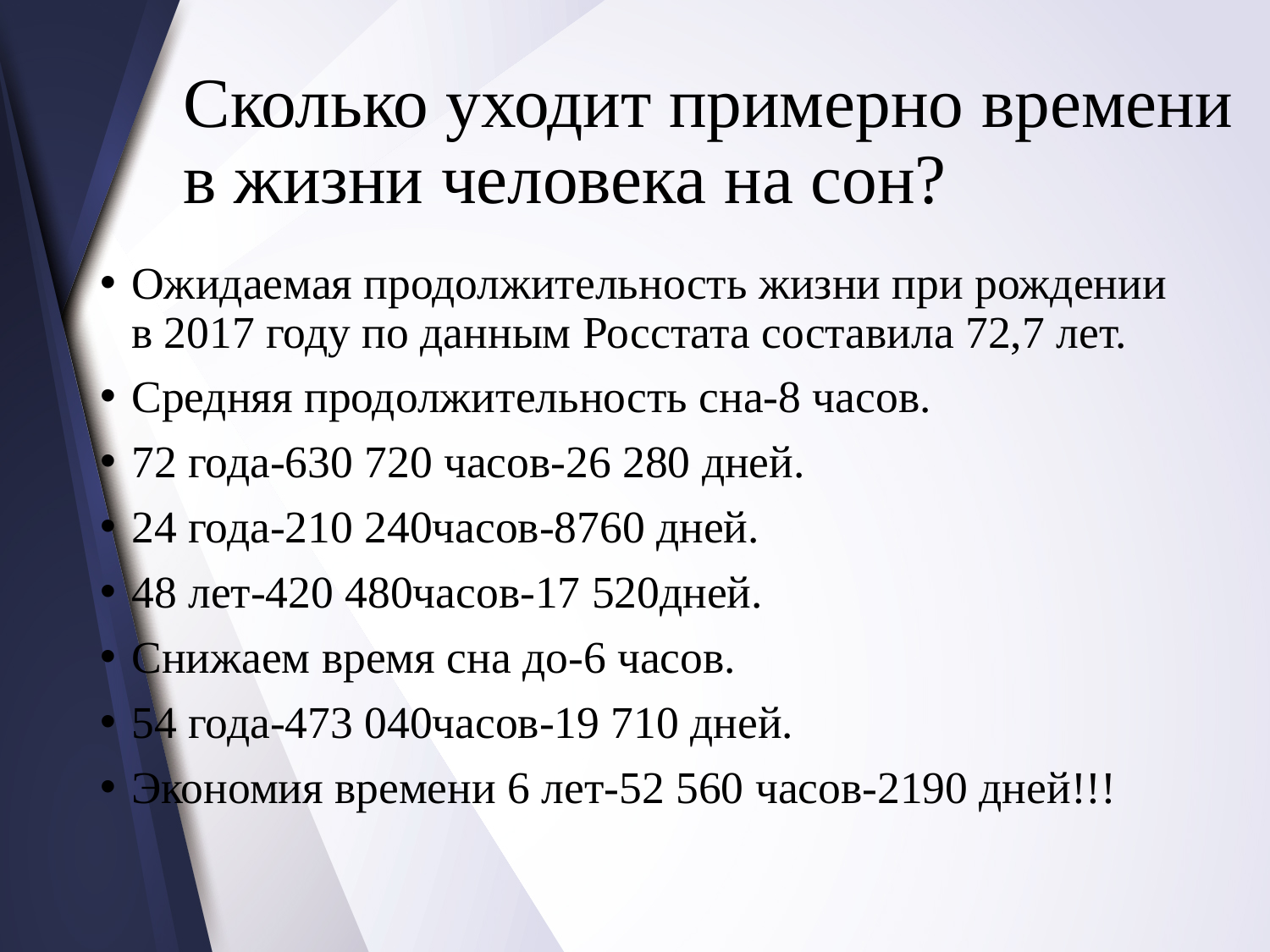

# Сколько уходит примерно времени в жизни человека на сон?
Ожидаемая продолжительность жизни при рождении в 2017 году по данным Росстата составила 72,7 лет.
Средняя продолжительность сна-8 часов.
72 года-630 720 часов-26 280 дней.
24 года-210 240часов-8760 дней.
48 лет-420 480часов-17 520дней.
Снижаем время сна до-6 часов.
54 года-473 040часов-19 710 дней.
Экономия времени 6 лет-52 560 часов-2190 дней!!!